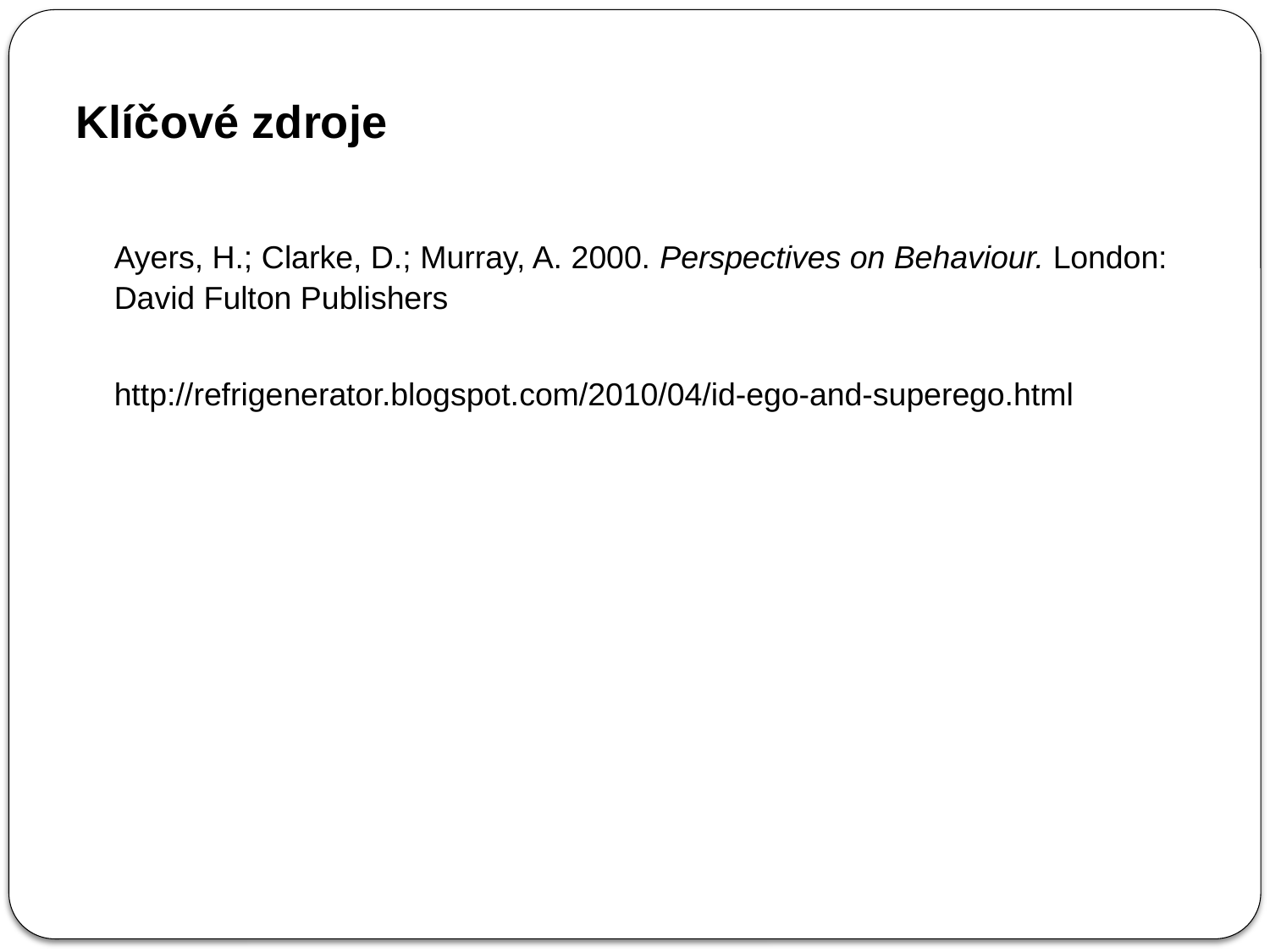

Klíčové zdroje

	Ayers, H.; Clarke, D.; Murray, A. 2000. Perspectives on Behaviour. London: David Fulton Publishers

	http://refrigenerator.blogspot.com/2010/04/id-ego-and-superego.html